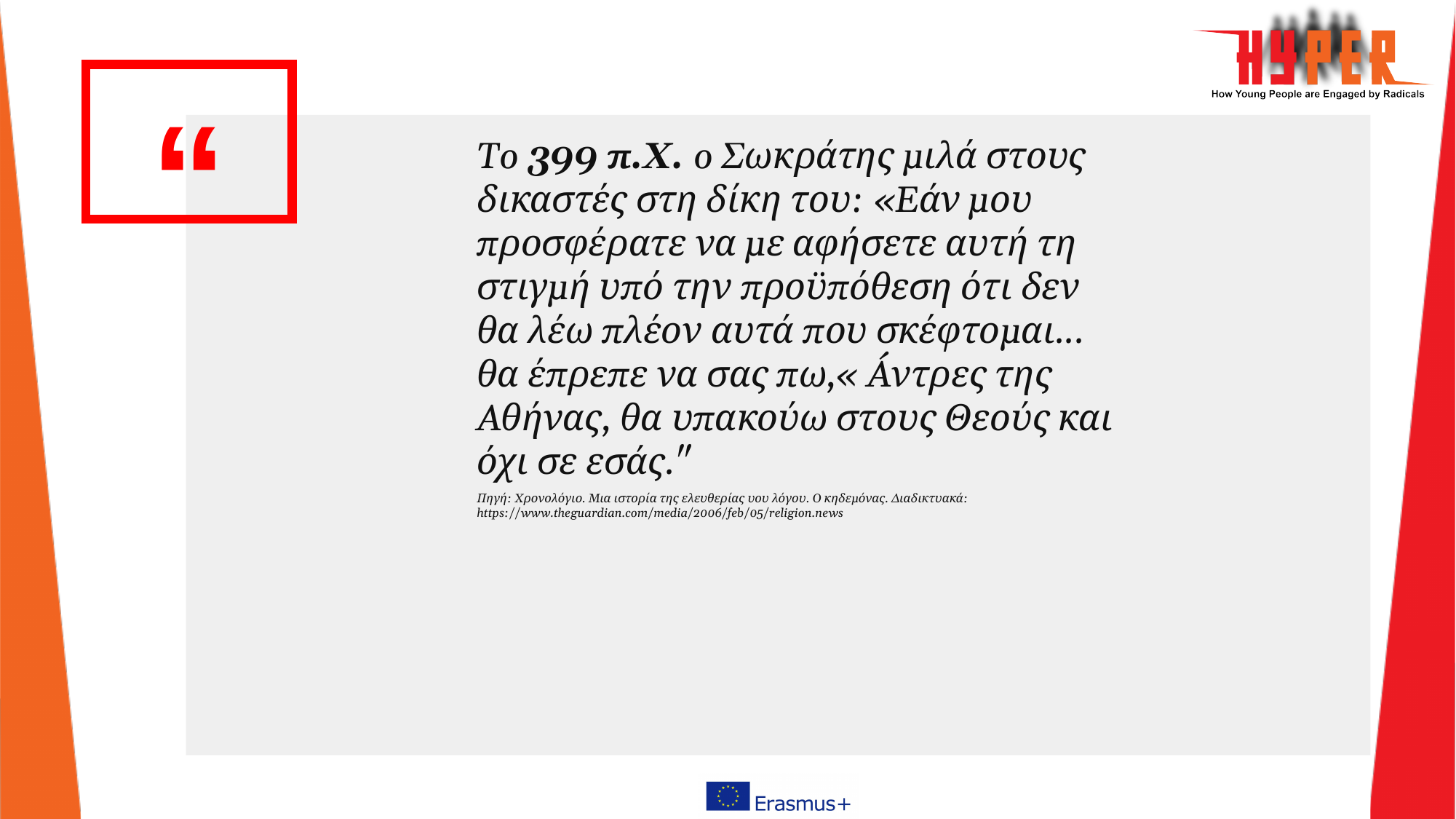

To 399 π.Χ. o Σωκράτης μιλά στους δικαστές στη δίκη του: «Εάν μου προσφέρατε να με αφήσετε αυτή τη στιγμή υπό την προϋπόθεση ότι δεν θα λέω πλέον αυτά που σκέφτομαι... θα έπρεπε να σας πω,« Άντρες της Αθήνας, θα υπακούω στους Θεούς και όχι σε εσάς."
Πηγή: Χρονολόγιο. Μια ιστορία της ελευθερίας υου λόγου. Ο κηδεμόνας. Διαδικτυακά: https://www.theguardian.com/media/2006/feb/05/religion.news